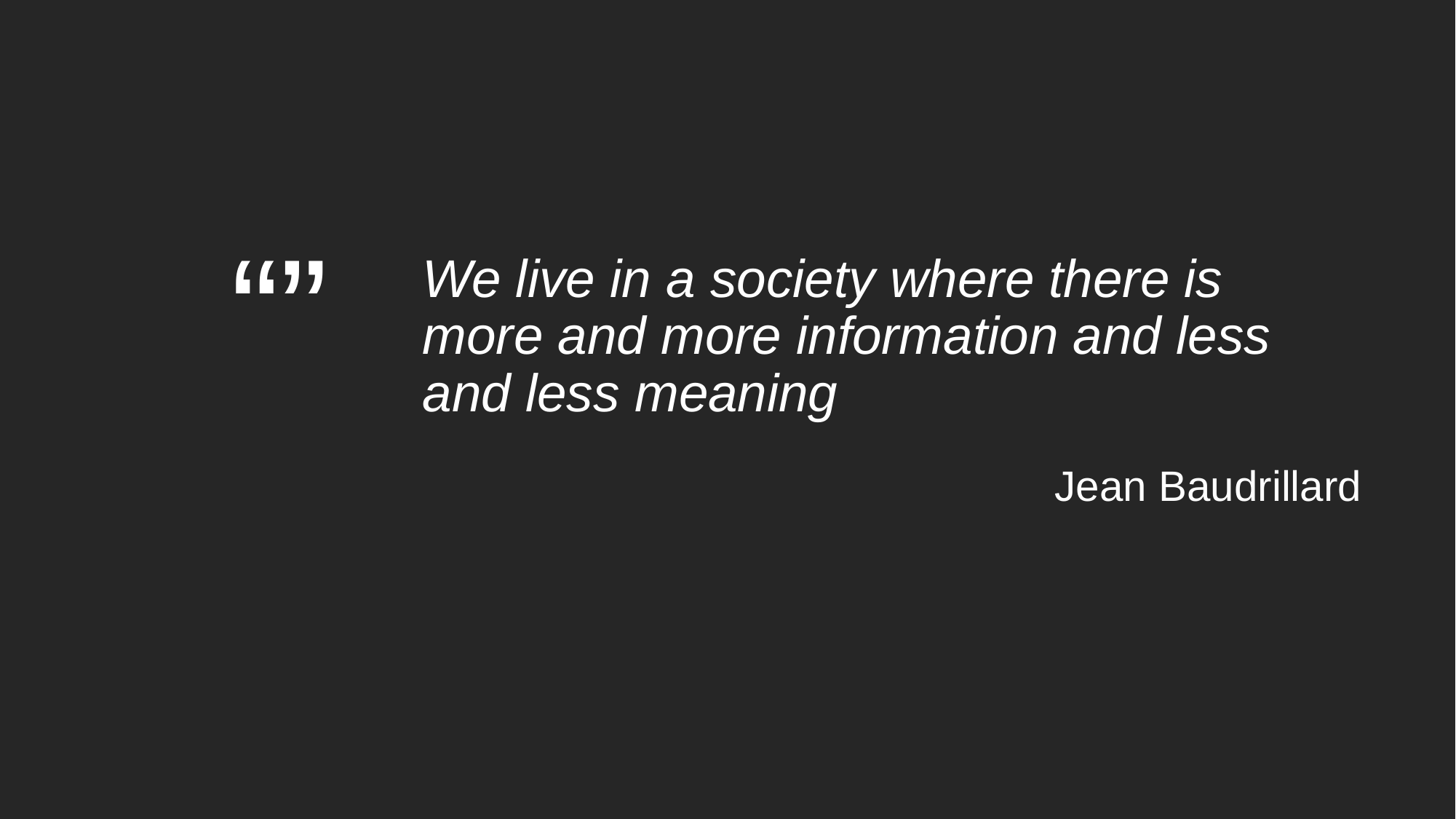

“”
# We live in a society where there is more and more information and less and less meaning
Jean Baudrillard